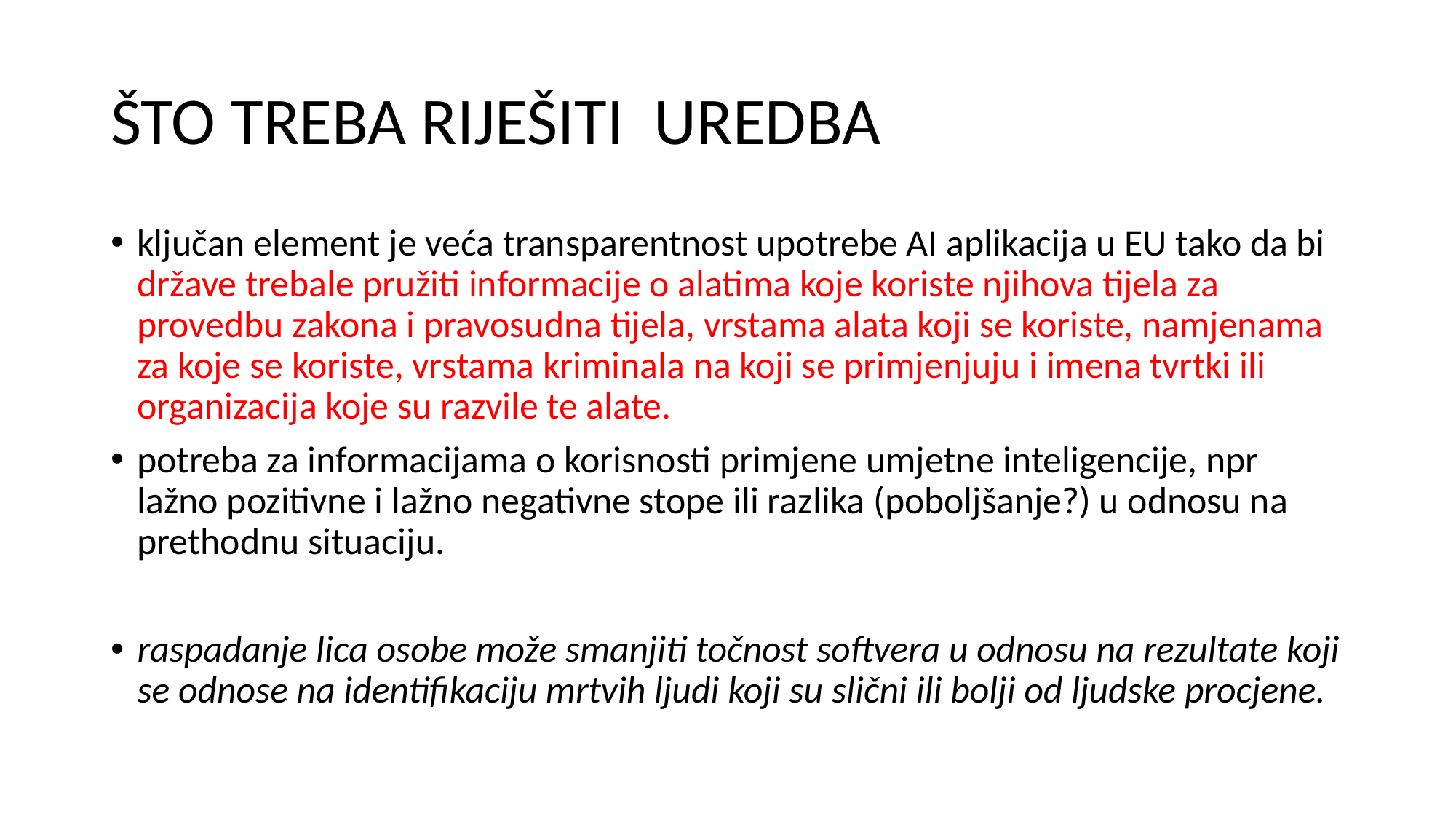

# ŠTO TREBA RIJEŠITI  UREDBA
ključan element je veća transparentnost upotrebe AI aplikacija u EU tako da bi države trebale pružiti informacije o alatima koje koriste njihova tijela za provedbu zakona i pravosudna tijela, vrstama alata koji se koriste, namjenama za koje se koriste, vrstama kriminala na koji se primjenjuju i imena tvrtki ili organizacija koje su razvile te alate.
potreba za informacijama o korisnosti primjene umjetne inteligencije, npr lažno pozitivne i lažno negativne stope ili razlika (poboljšanje?) u odnosu na prethodnu situaciju.

raspadanje lica osobe može smanjiti točnost softvera u odnosu na rezultate koji se odnose na identifikaciju mrtvih ljudi koji su slični ili bolji od ljudske procjene.